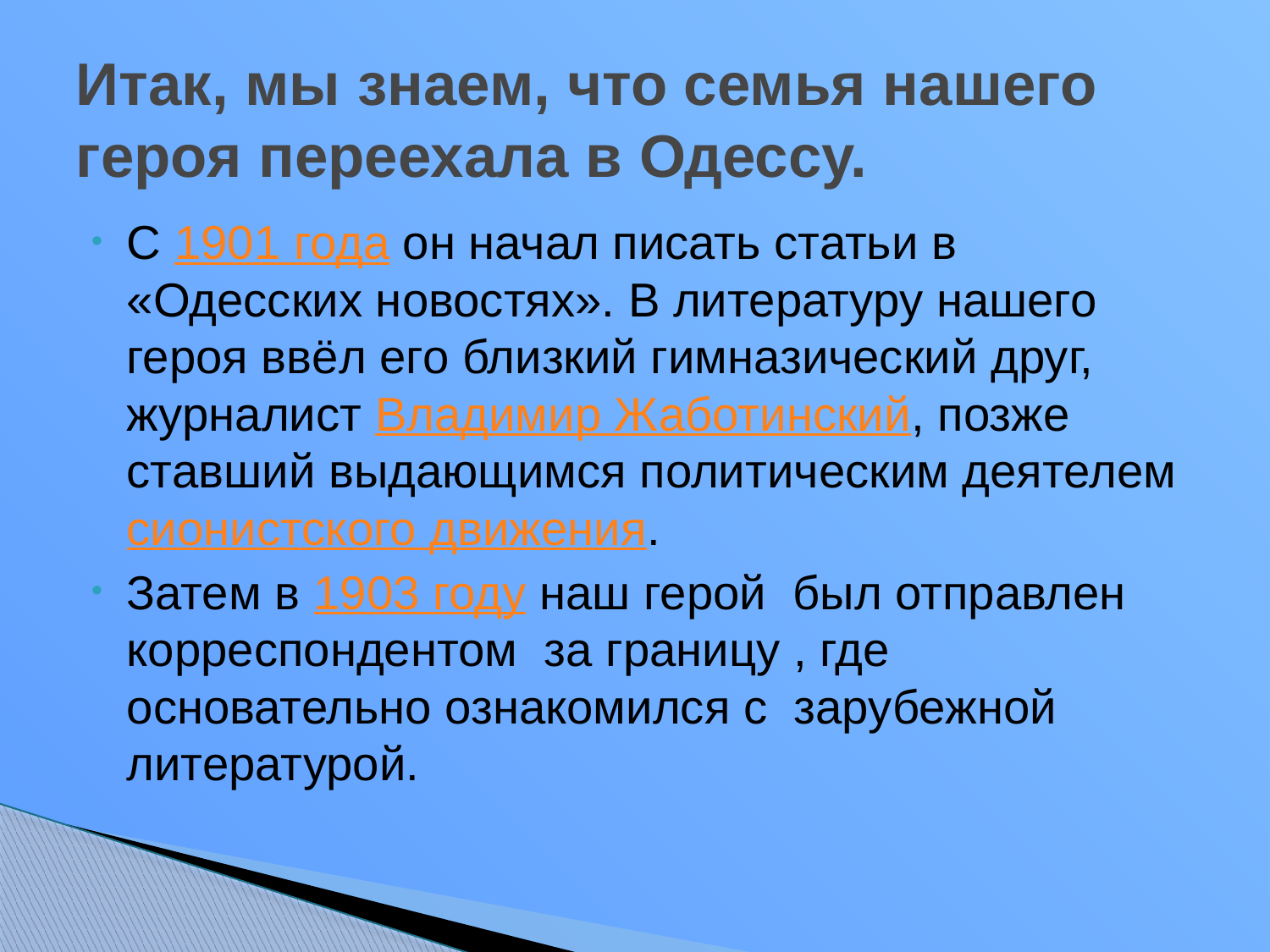

# Итак, мы знаем, что семья нашего героя переехала в Одессу.
С 1901 года он начал писать статьи в «Одесских новостях». В литературу нашего героя ввёл его близкий гимназический друг, журналист Владимир Жаботинский, позже ставший выдающимся политическим деятелем сионистского движения.
Затем в 1903 году наш герой  был отправлен корреспондентом  за границу , где основательно ознакомился с  зарубежной литературой.